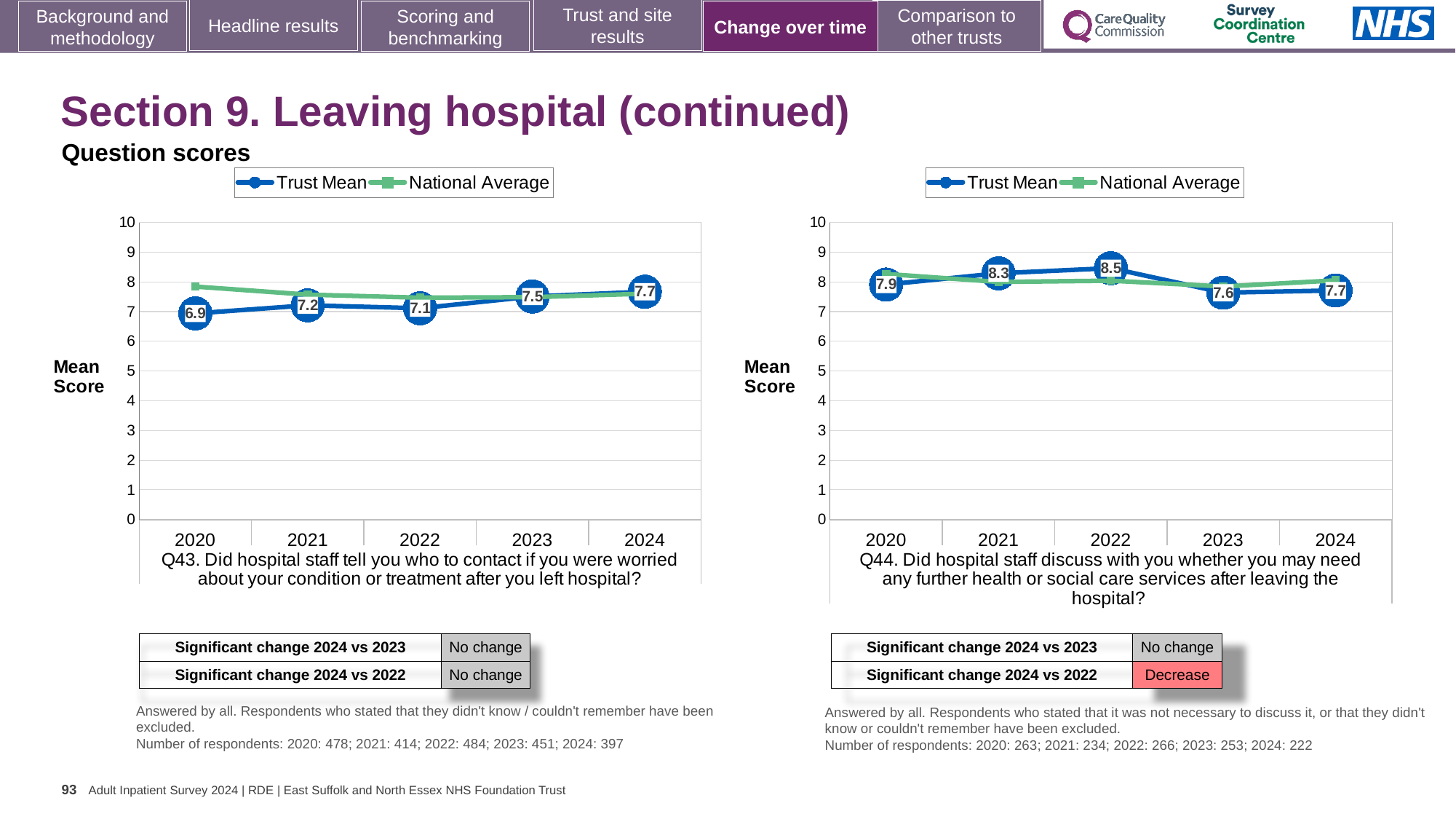

# Section 9. Leaving hospital (continued)
Question scores

### Chart

| Category | Trust Mean | National Average |
|---|---|---|
| 2020 | 6.939723386979618 | 7.842857855755162 |
| 2021 | 7.212350957651211 | 7.571455179806431 |
| 2022 | 7.113304935764289 | 7.468903342799158 |
| 2023 | 7.507765156054807 | 7.486812202116242 |
| 2024 | 7.670083717648568 | 7.603315693906589 |

### Chart

| Category | Trust Mean | National Average |
|---|---|---|
| 2020 | 7.910252985625712 | 8.265810726494152 |
| 2021 | 8.289461157831958 | 7.99907368534647 |
| 2022 | 8.46225140299331 | 8.040056053595018 |
| 2023 | 7.638318753329379 | 7.845326529544409 |
| 2024 | 7.712577911690683 | 8.050597128360762 |
| Significant change 2024 vs 2023 | No change |
| --- | --- |
| Significant change 2024 vs 2022 | No change |
| Significant change 2024 vs 2023 | No change |
| --- | --- |
| Significant change 2024 vs 2022 | Decrease |
Answered by all. Respondents who stated that they didn't know / couldn't remember have been excluded.
Number of respondents: 2020: 478; 2021: 414; 2022: 484; 2023: 451; 2024: 397

Answered by all. Respondents who stated that it was not necessary to discuss it, or that they didn't know or couldn't remember have been excluded.
Number of respondents: 2020: 263; 2021: 234; 2022: 266; 2023: 253; 2024: 222
93